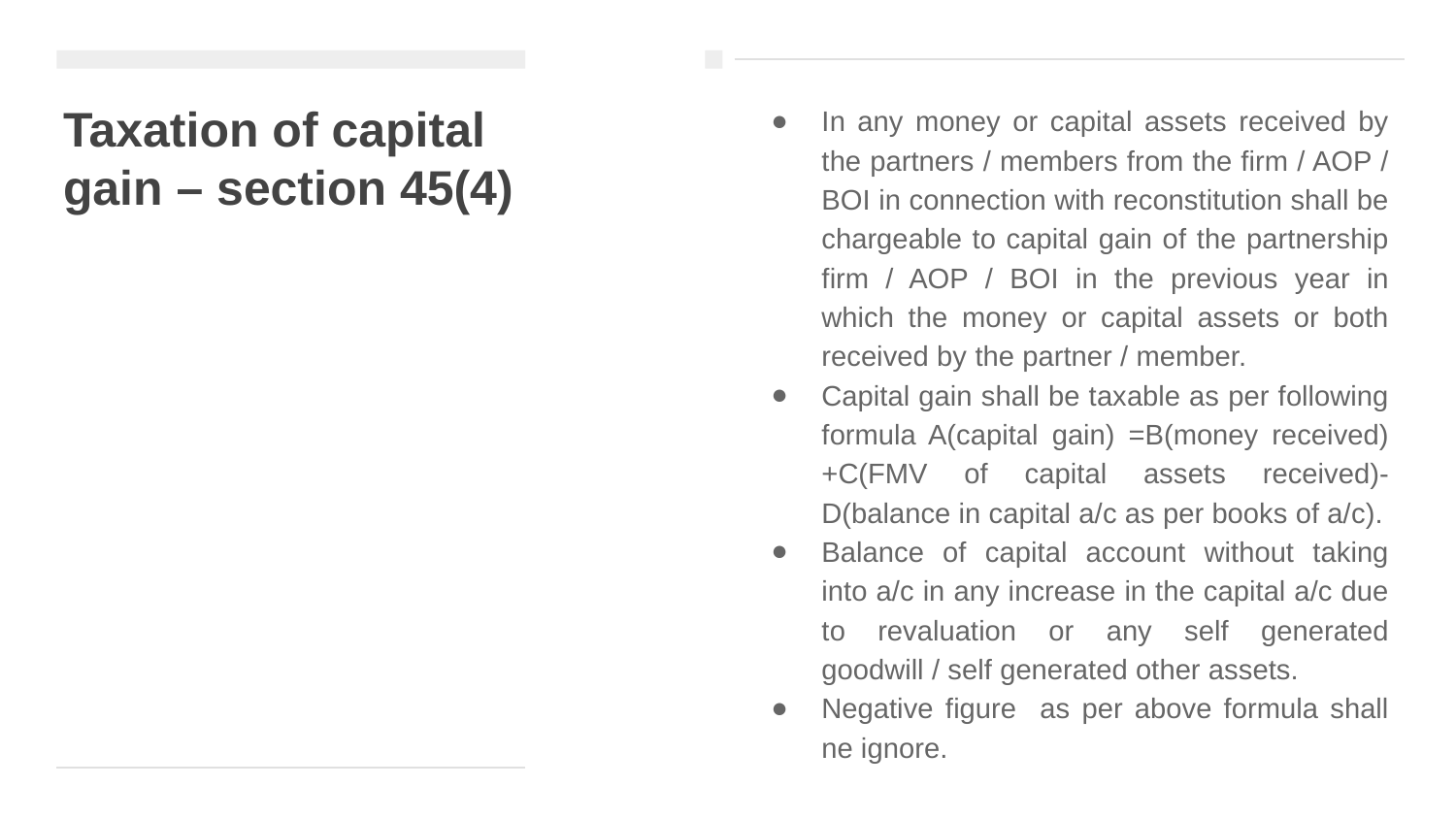

# Taxation of capital gain – section 45(4)
In any money or capital assets received by the partners / members from the firm / AOP / BOI in connection with reconstitution shall be chargeable to capital gain of the partnership firm / AOP / BOI in the previous year in which the money or capital assets or both received by the partner / member.
Capital gain shall be taxable as per following formula A(capital gain) =B(money received)+C(FMV of capital assets received)-D(balance in capital a/c as per books of a/c).
Balance of capital account without taking into a/c in any increase in the capital a/c due to revaluation or any self generated goodwill / self generated other assets.
Negative figure  as per above formula shall ne ignore.